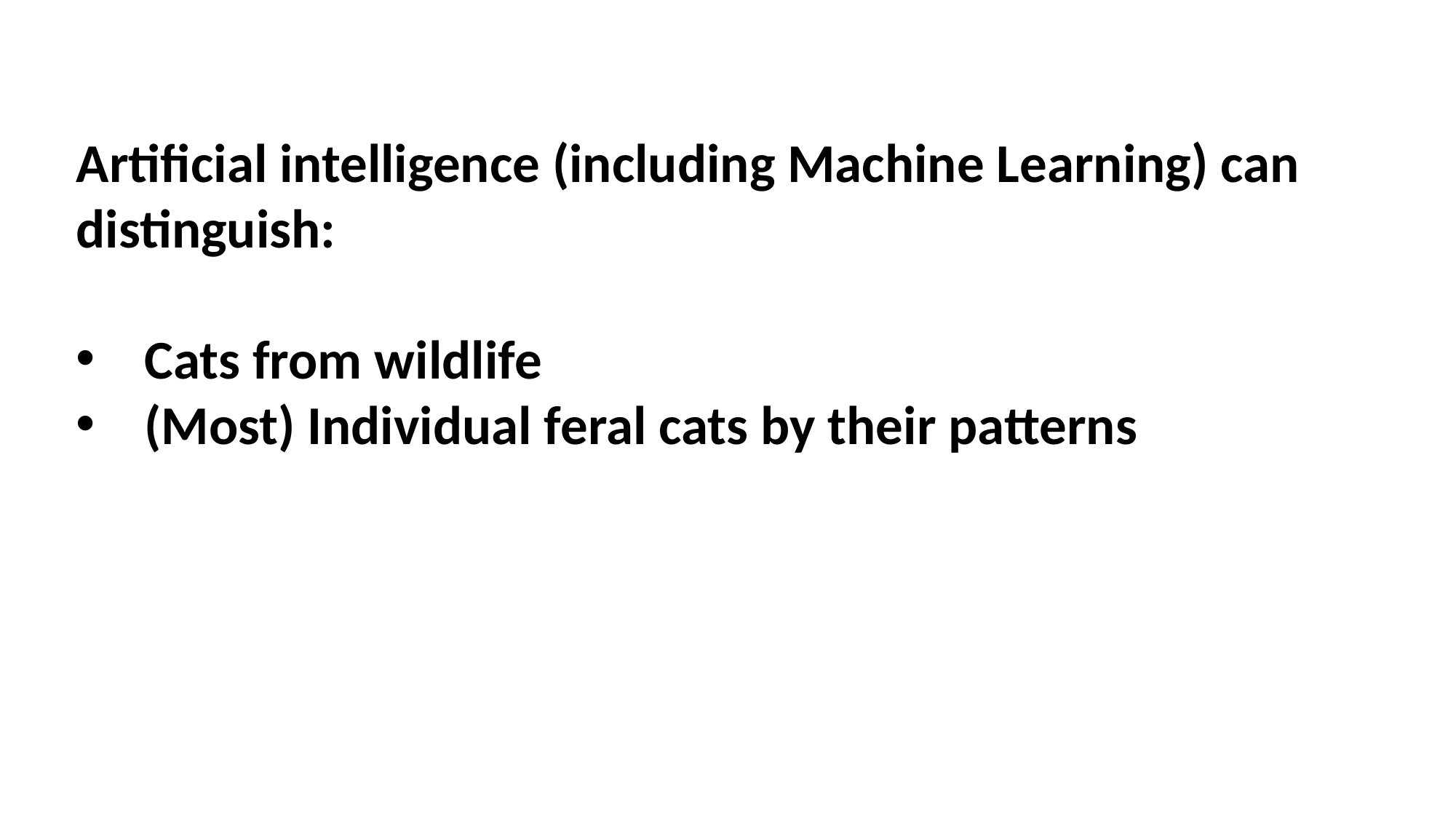

Artificial intelligence (including Machine Learning) can distinguish:

Cats from wildlife
(Most) Individual feral cats by their patterns